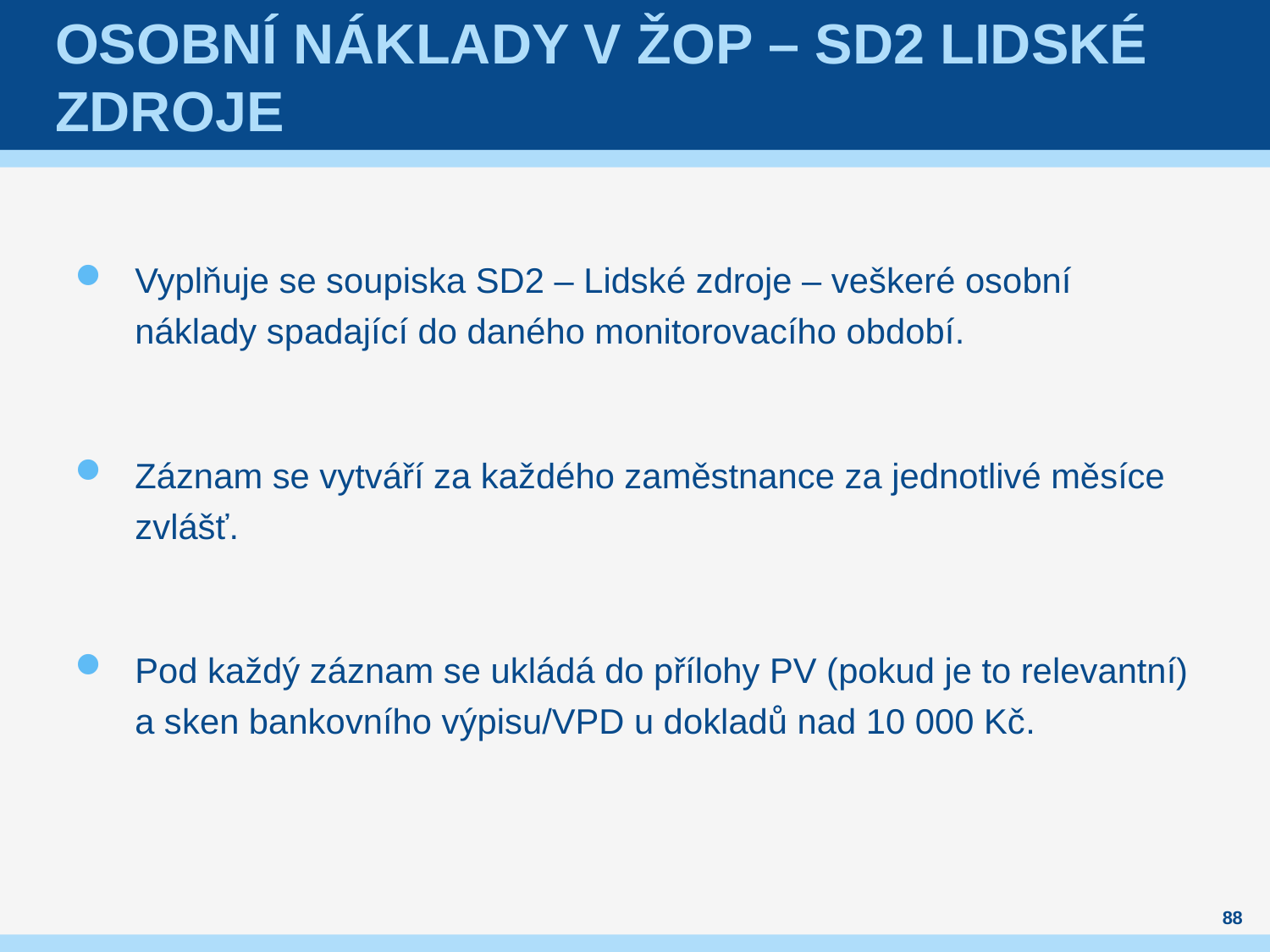

# Osobní náklady v ŽOP – SD2 Lidské zdroje
Vyplňuje se soupiska SD2 – Lidské zdroje – veškeré osobní náklady spadající do daného monitorovacího období.

Záznam se vytváří za každého zaměstnance za jednotlivé měsíce zvlášť.

Pod každý záznam se ukládá do přílohy PV (pokud je to relevantní) a sken bankovního výpisu/VPD u dokladů nad 10 000 Kč.

88